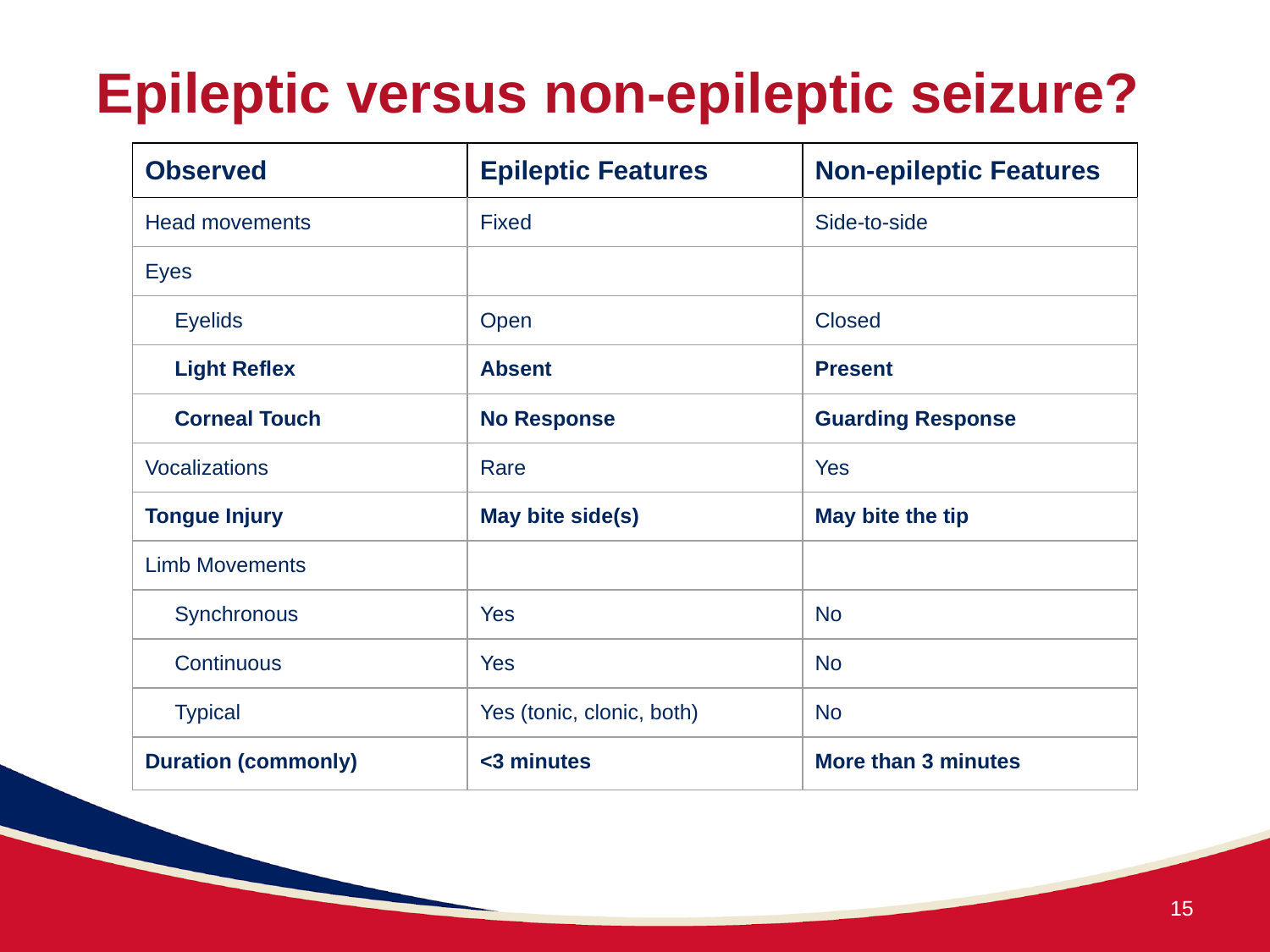

# Epileptic versus non-epileptic seizure?
| Observed | Epileptic Features | Non-epileptic Features |
| --- | --- | --- |
| Head movements | Fixed | Side-to-side |
| Eyes |  |  |
| Eyelids | Open | Closed |
| Light Reflex | Absent | Present |
| Corneal Touch | No Response | Guarding Response |
| Vocalizations | Rare | Yes |
| Tongue Injury | May bite side(s) | May bite the tip |
| Limb Movements |  |  |
| Synchronous | Yes | No |
| Continuous | Yes | No |
| Typical | Yes (tonic, clonic, both) | No |
| Duration (commonly) | <3 minutes | More than 3 minutes |
15